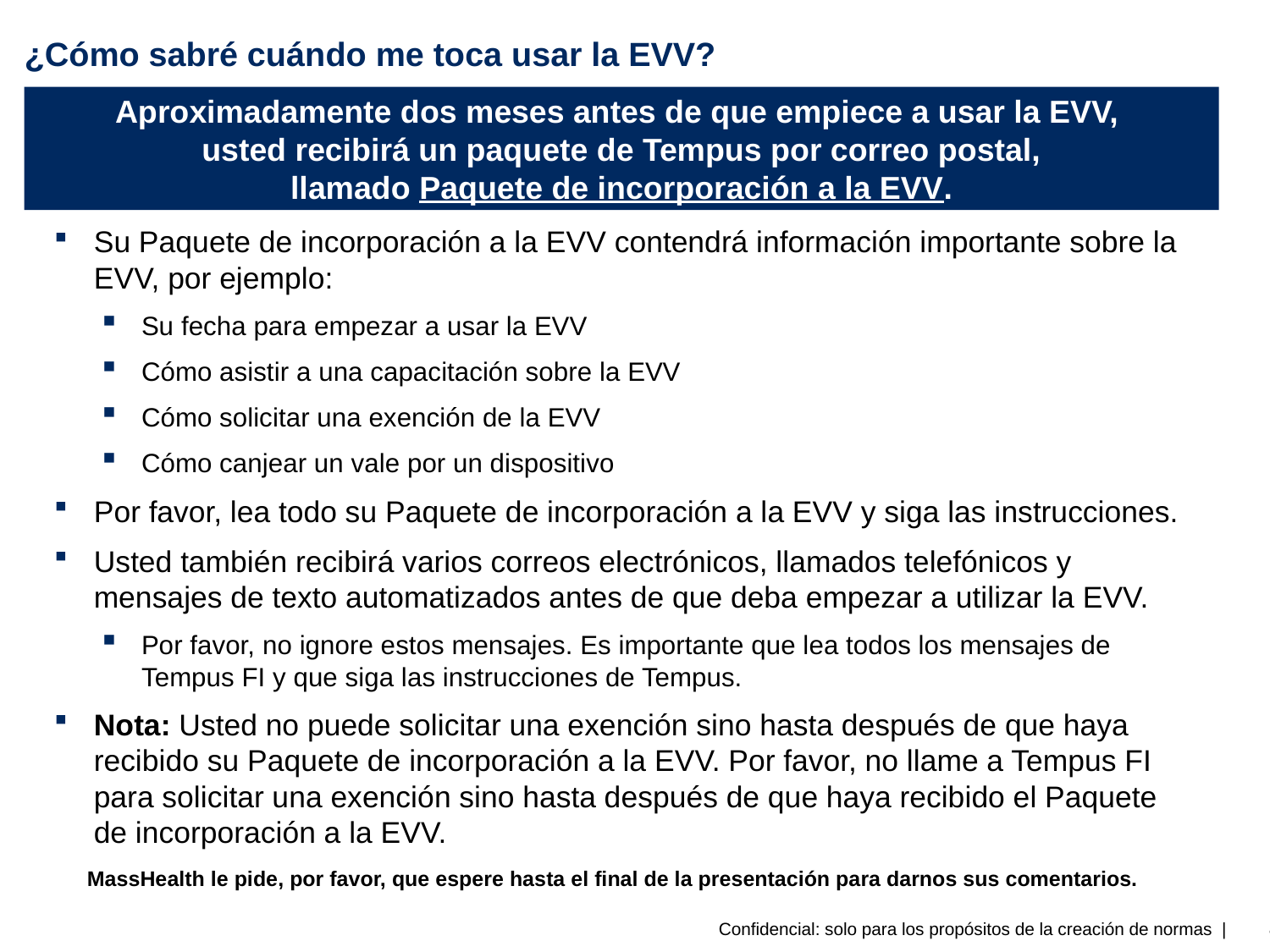

# ¿Cómo sabré cuándo me toca usar la EVV?
Aproximadamente dos meses antes de que empiece a usar la EVV,
usted recibirá un paquete de Tempus por correo postal,
llamado Paquete de incorporación a la EVV.
Su Paquete de incorporación a la EVV contendrá información importante sobre la EVV, por ejemplo:
Su fecha para empezar a usar la EVV
Cómo asistir a una capacitación sobre la EVV
Cómo solicitar una exención de la EVV
Cómo canjear un vale por un dispositivo
Por favor, lea todo su Paquete de incorporación a la EVV y siga las instrucciones.
Usted también recibirá varios correos electrónicos, llamados telefónicos y mensajes de texto automatizados antes de que deba empezar a utilizar la EVV.
Por favor, no ignore estos mensajes. Es importante que lea todos los mensajes de Tempus FI y que siga las instrucciones de Tempus.
Nota: Usted no puede solicitar una exención sino hasta después de que haya recibido su Paquete de incorporación a la EVV. Por favor, no llame a Tempus FI para solicitar una exención sino hasta después de que haya recibido el Paquete de incorporación a la EVV.
MassHealth le pide, por favor, que espere hasta el final de la presentación para darnos sus comentarios.